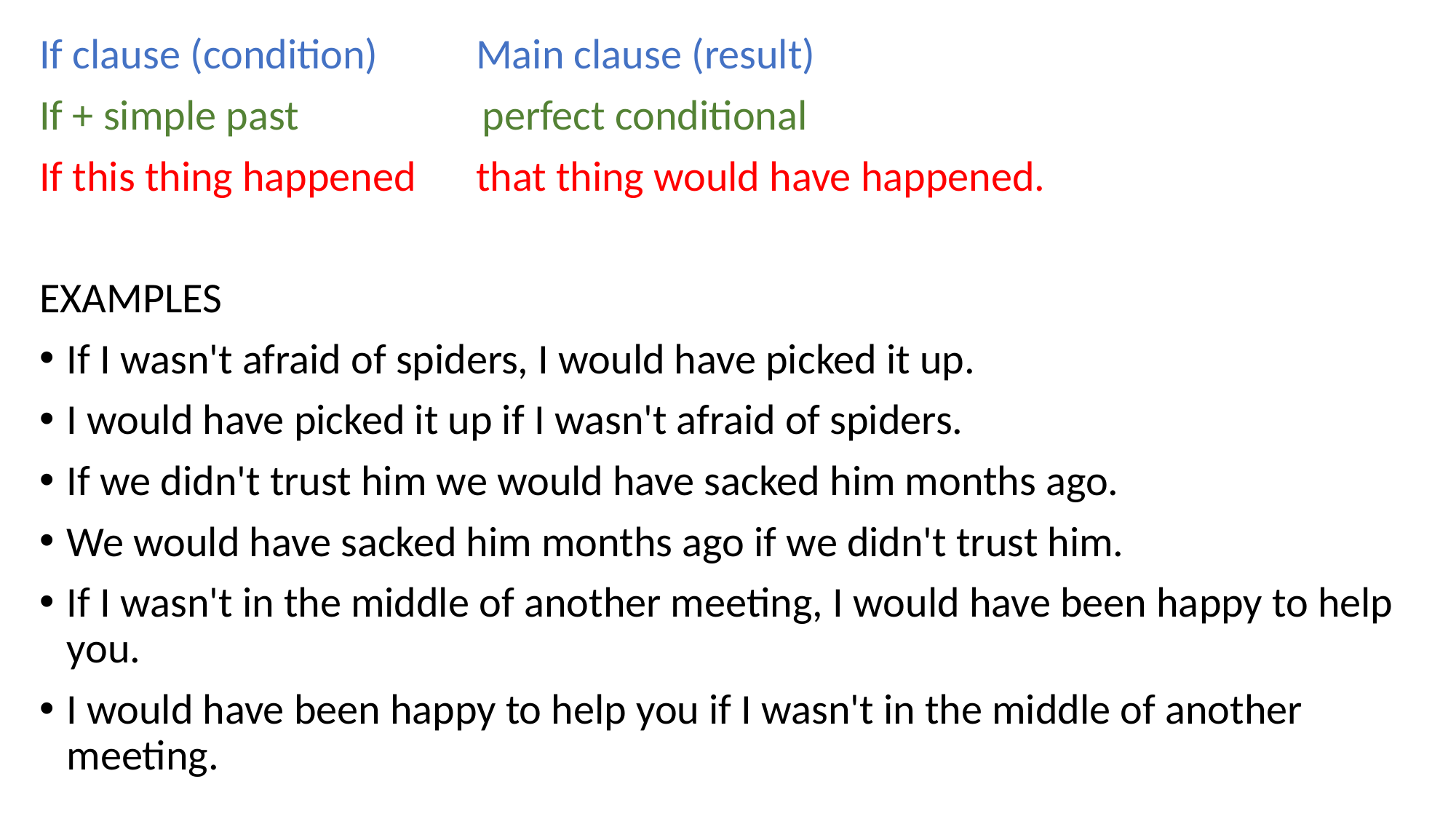

If clause (condition)    	Main clause (result)
If + simple past	            perfect conditional
If this thing happened	that thing would have happened.

EXAMPLES
If I wasn't afraid of spiders, I would have picked it up.
I would have picked it up if I wasn't afraid of spiders.
If we didn't trust him we would have sacked him months ago.
We would have sacked him months ago if we didn't trust him.
If I wasn't in the middle of another meeting, I would have been happy to help you.
I would have been happy to help you if I wasn't in the middle of another meeting.